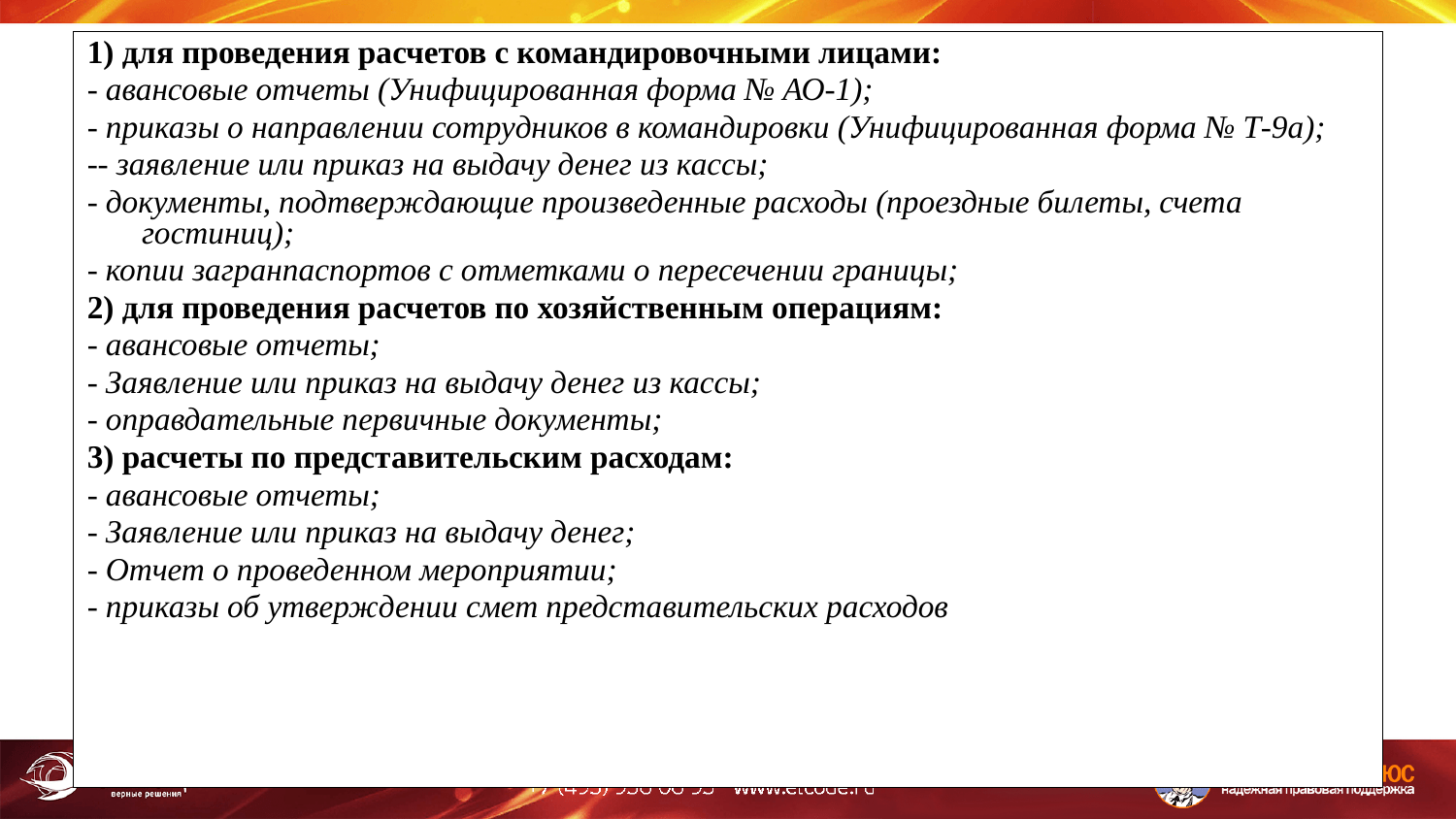

1) для проведения расчетов с командировочными лицами:
- авансовые отчеты (Унифицированная форма № АО-1);
- приказы о направлении сотрудников в командировки (Унифицированная форма № Т-9а);
-- заявление или приказ на выдачу денег из кассы;
- документы, подтверждающие произведенные расходы (проездные билеты, счета гостиниц);
- копии загранпаспортов с отметками о пересечении границы;
2) для проведения расчетов по хозяйственным операциям:
- авансовые отчеты;
- Заявление или приказ на выдачу денег из кассы;
- оправдательные первичные документы;
3) расчеты по представительским расходам:
- авансовые отчеты;
- Заявление или приказ на выдачу денег;
- Отчет о проведенном мероприятии;
- приказы об утверждении смет представительских расходов